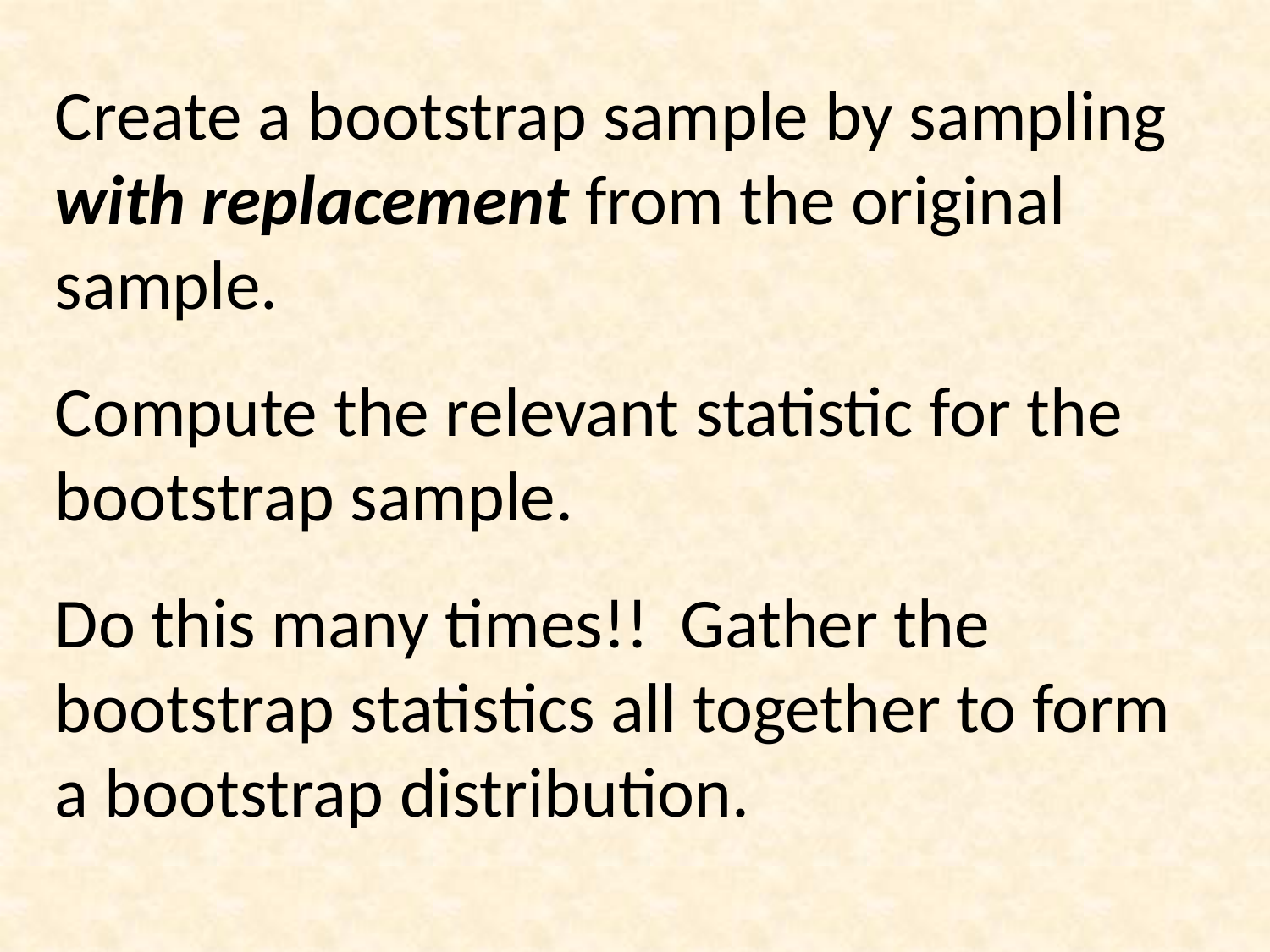

Create a bootstrap sample by sampling with replacement from the original sample.

Compute the relevant statistic for the bootstrap sample.

Do this many times!!  Gather the bootstrap statistics all together to form a bootstrap distribution.